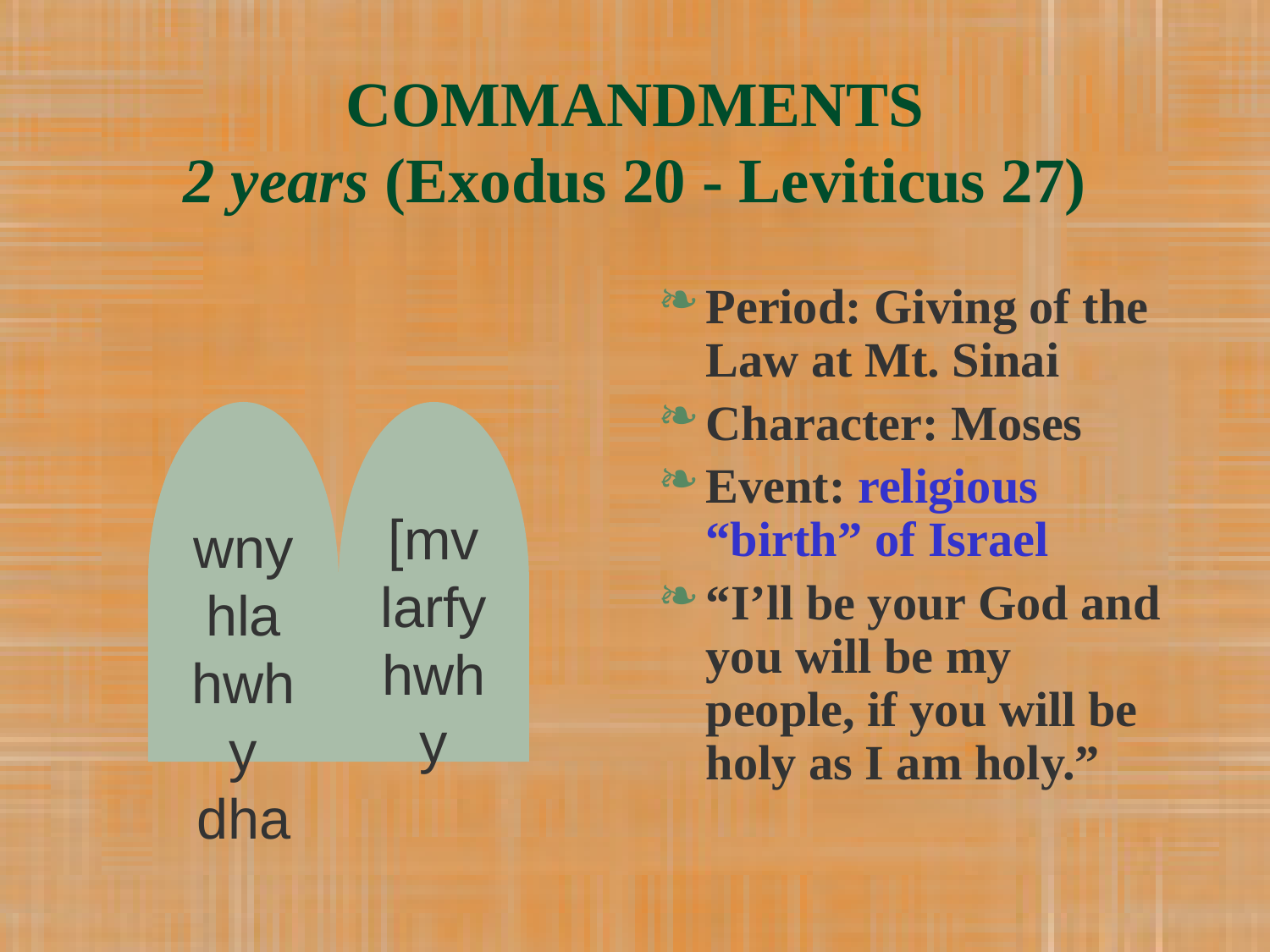

# COMMANDMENTS 2 years (Exodus 20 - Leviticus 27)
Period: Giving of the Law at Mt. Sinai
Character: Moses
Event: religious “birth” of Israel
“I’ll be your God and you will be my people, if you will be holy as I am holy.”
 wnyhla
hwhy
dha

[mv
larfy
hwhy